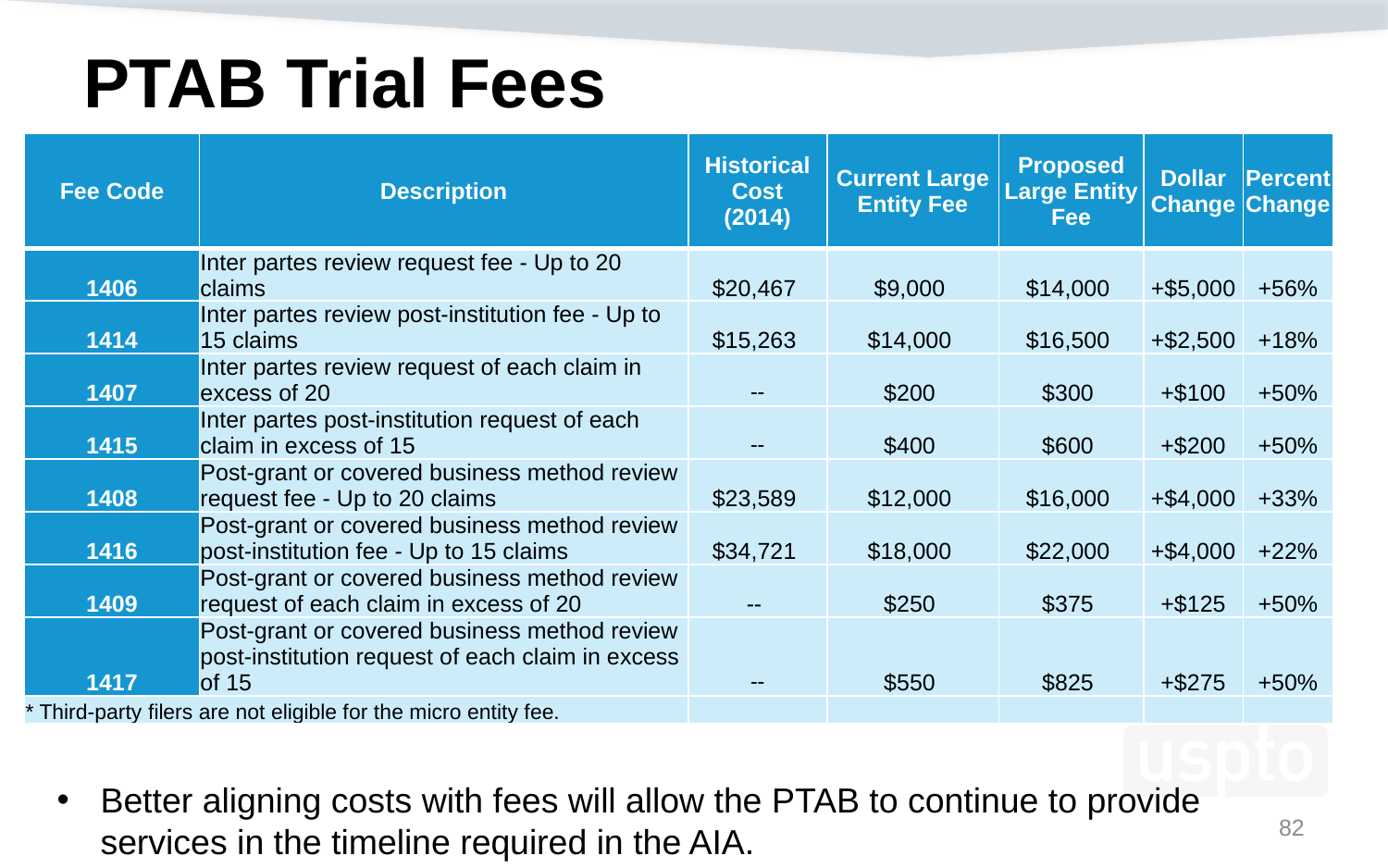

# PTAB Trial Fees
| Fee Code | Description | Historical Cost (2014) | Current Large Entity Fee | Proposed Large Entity Fee | Dollar Change | Percent Change |
| --- | --- | --- | --- | --- | --- | --- |
| 1406 | Inter partes review request fee - Up to 20 claims | $20,467 | $9,000 | $14,000 | +$5,000 | +56% |
| 1414 | Inter partes review post-institution fee - Up to 15 claims | $15,263 | $14,000 | $16,500 | +$2,500 | +18% |
| 1407 | Inter partes review request of each claim in excess of 20 | -- | $200 | $300 | +$100 | +50% |
| 1415 | Inter partes post-institution request of each claim in excess of 15 | -- | $400 | $600 | +$200 | +50% |
| 1408 | Post-grant or covered business method review request fee - Up to 20 claims | $23,589 | $12,000 | $16,000 | +$4,000 | +33% |
| 1416 | Post-grant or covered business method review post-institution fee - Up to 15 claims | $34,721 | $18,000 | $22,000 | +$4,000 | +22% |
| 1409 | Post-grant or covered business method review request of each claim in excess of 20 | -- | $250 | $375 | +$125 | +50% |
| 1417 | Post-grant or covered business method review post-institution request of each claim in excess of 15 | -- | $550 | $825 | +$275 | +50% |
| \* Third-party filers are not eligible for the micro entity fee. |  |  |  |  |  |  |
Better aligning costs with fees will allow the PTAB to continue to provide services in the timeline required in the AIA.
82